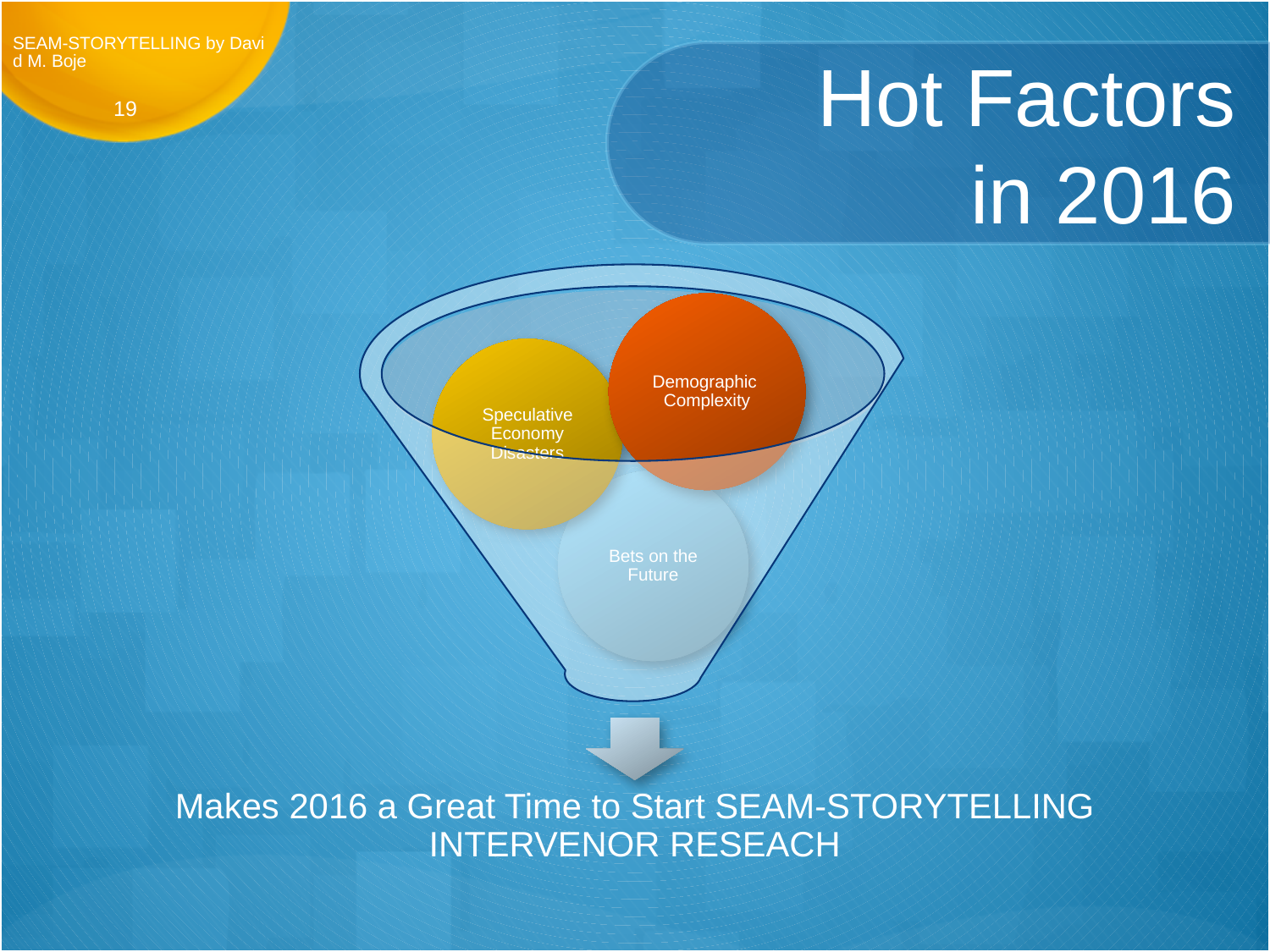

SEAM-STORYTELLING by David M. Boje
# Hot Factors in 2016
19
Makes 2016 a Great Time to Start SEAM-STORYTELLING INTERVENOR RESEACH
Bets on the Future
Speculative Economy Disasters
Demographic  Complexity